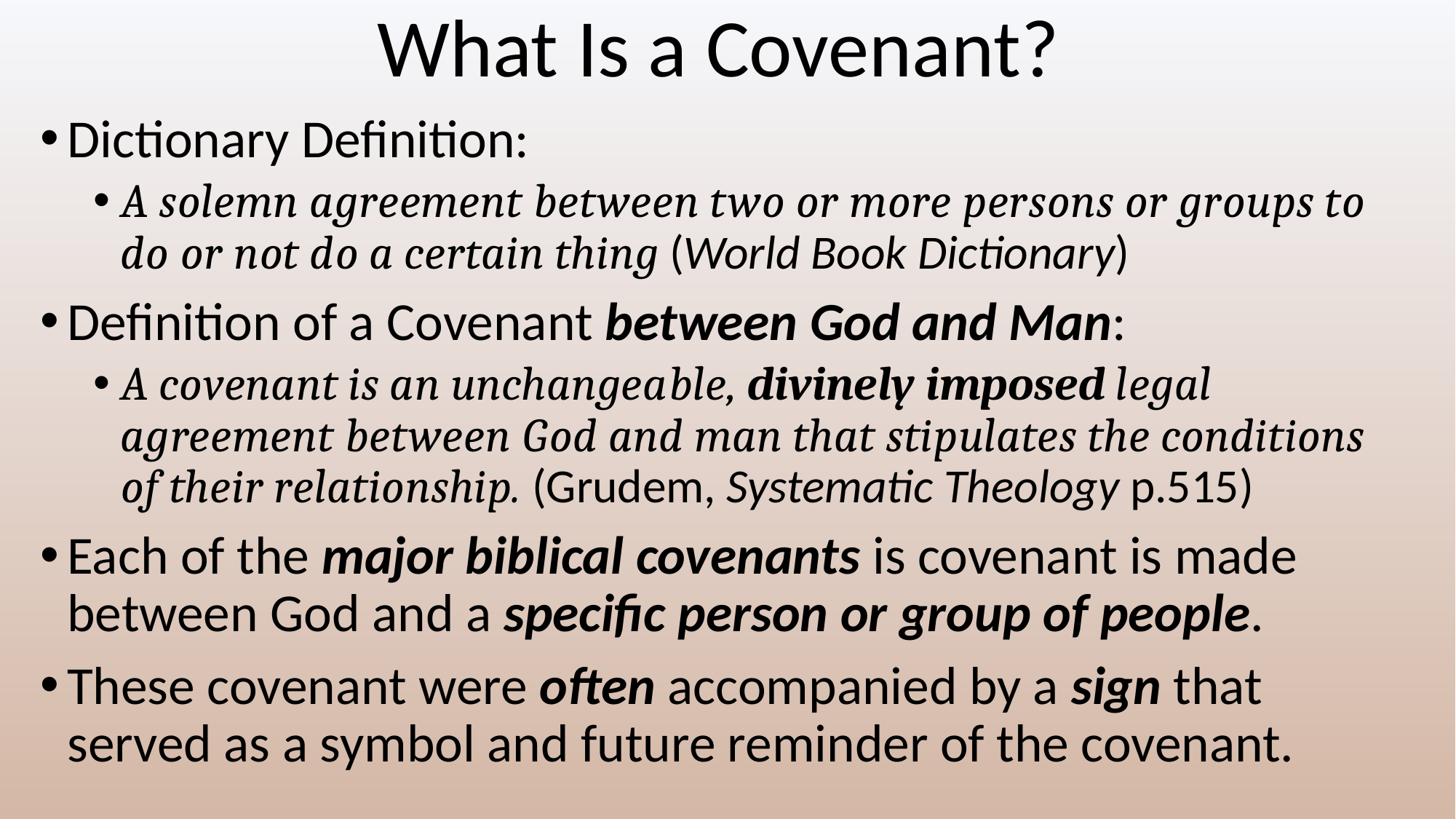

# What Is a Covenant?
Dictionary Definition:
A solemn agreement between two or more persons or groups to do or not do a certain thing (World Book Dictionary)
Definition of a Covenant between God and Man:
A covenant is an unchangeable, divinely imposed legal agreement between God and man that stipulates the conditions of their relationship. (Grudem, Systematic Theology p.515)
Each of the major biblical covenants is covenant is made between God and a specific person or group of people.
These covenant were often accompanied by a sign that served as a symbol and future reminder of the covenant.